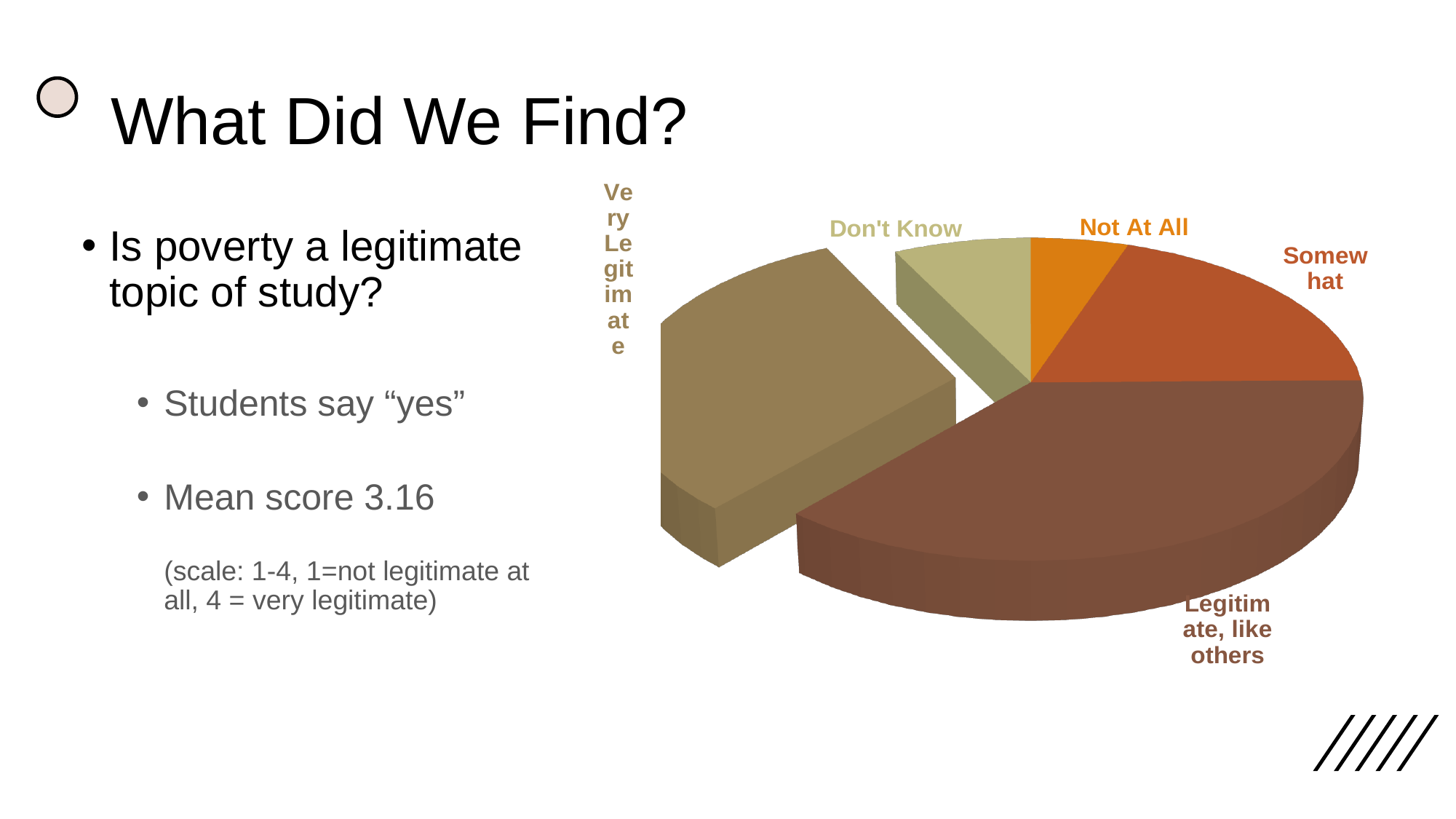

# What Did We Find?

[unsupported chart]

Is poverty a legitimate topic of study?

Students say “yes”

Mean score 3.16                                            (scale: 1-4, 1=not legitimate at all, 4 = very legitimate)